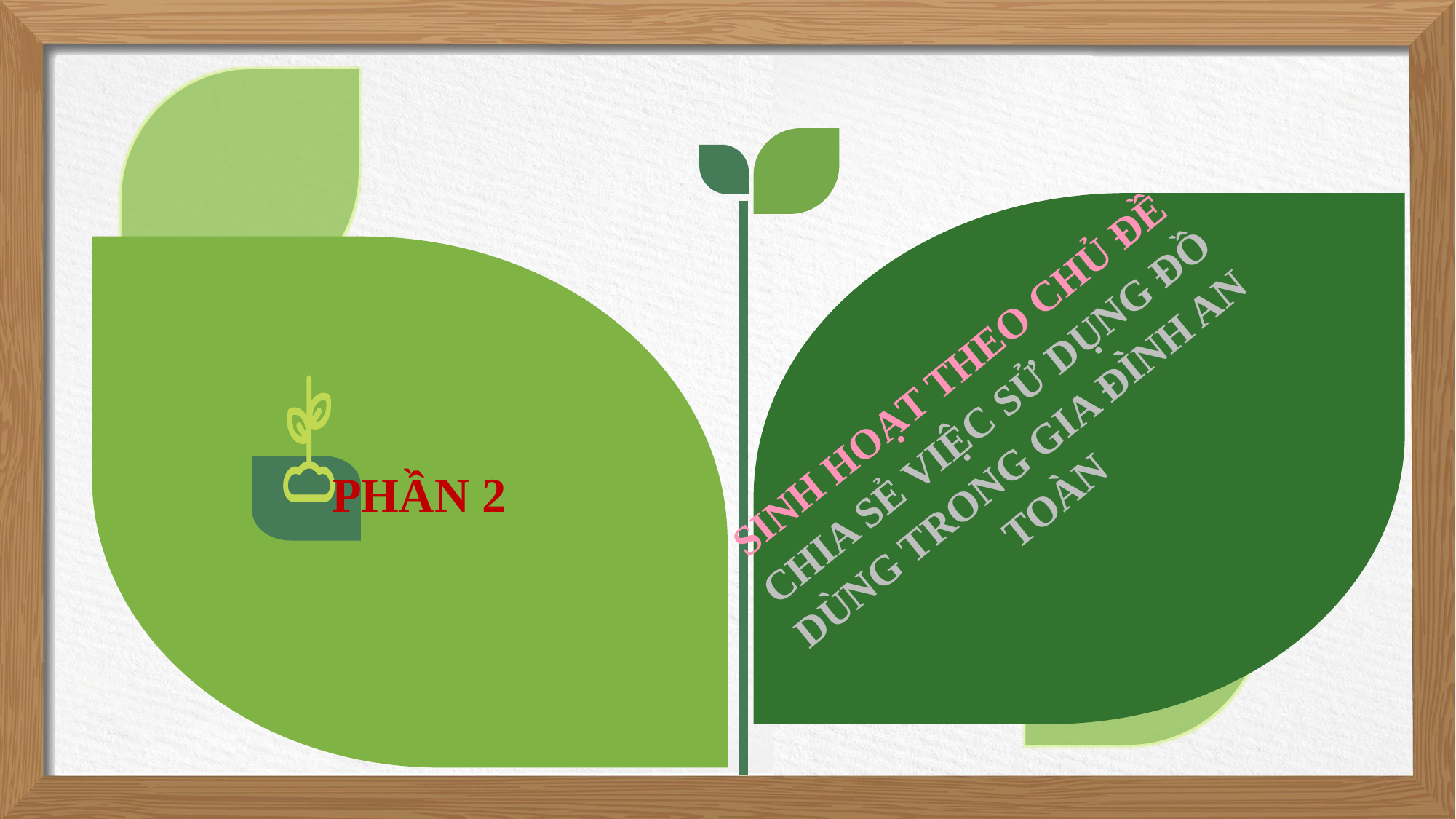

SINH HOẠT THEO CHỦ ĐỀ
CHIA SẺ VIỆC SỬ DỤNG ĐỒ DÙNG TRONG GIA ĐÌNH AN TOÀN

 PHẦN 2